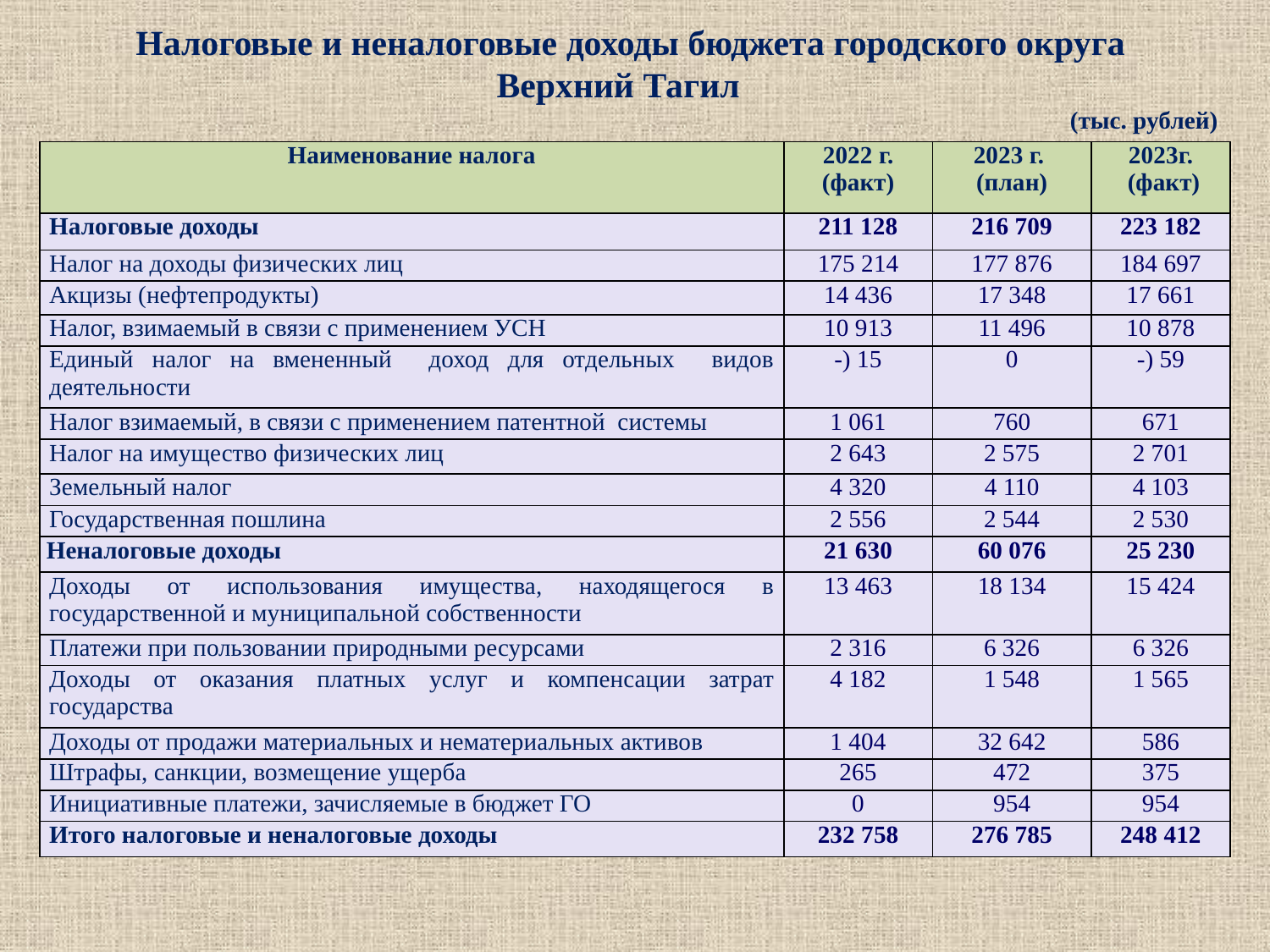

Налоговые и неналоговые доходы бюджета городского округа
                                                  Верхний Тагил
(тыс. рублей)
| Наименование налога | 2022 г. (факт) | 2023 г. (план) | 2023г. (факт) |
| --- | --- | --- | --- |
| Налоговые доходы | 211 128 | 216 709 | 223 182 |
| Налог на доходы физических лиц | 175 214 | 177 876 | 184 697 |
| Акцизы (нефтепродукты) | 14 436 | 17 348 | 17 661 |
| Налог, взимаемый в связи с применением УСН | 10 913 | 11 496 | 10 878 |
| Единый налог на вмененный доход для отдельных видов деятельности | -) 15 | 0 | -) 59 |
| Налог взимаемый, в связи с применением патентной системы | 1 061 | 760 | 671 |
| Налог на имущество физических лиц | 2 643 | 2 575 | 2 701 |
| Земельный налог | 4 320 | 4 110 | 4 103 |
| Государственная пошлина | 2 556 | 2 544 | 2 530 |
| Неналоговые доходы | 21 630 | 60 076 | 25 230 |
| Доходы от использования имущества, находящегося в государственной и муниципальной собственности | 13 463 | 18 134 | 15 424 |
| Платежи при пользовании природными ресурсами | 2 316 | 6 326 | 6 326 |
| Доходы от оказания платных услуг и компенсации затрат государства | 4 182 | 1 548 | 1 565 |
| Доходы от продажи материальных и нематериальных активов | 1 404 | 32 642 | 586 |
| Штрафы, санкции, возмещение ущерба | 265 | 472 | 375 |
| Инициативные платежи, зачисляемые в бюджет ГО | 0 | 954 | 954 |
| Итого налоговые и неналоговые доходы | 232 758 | 276 785 | 248 412 |
11